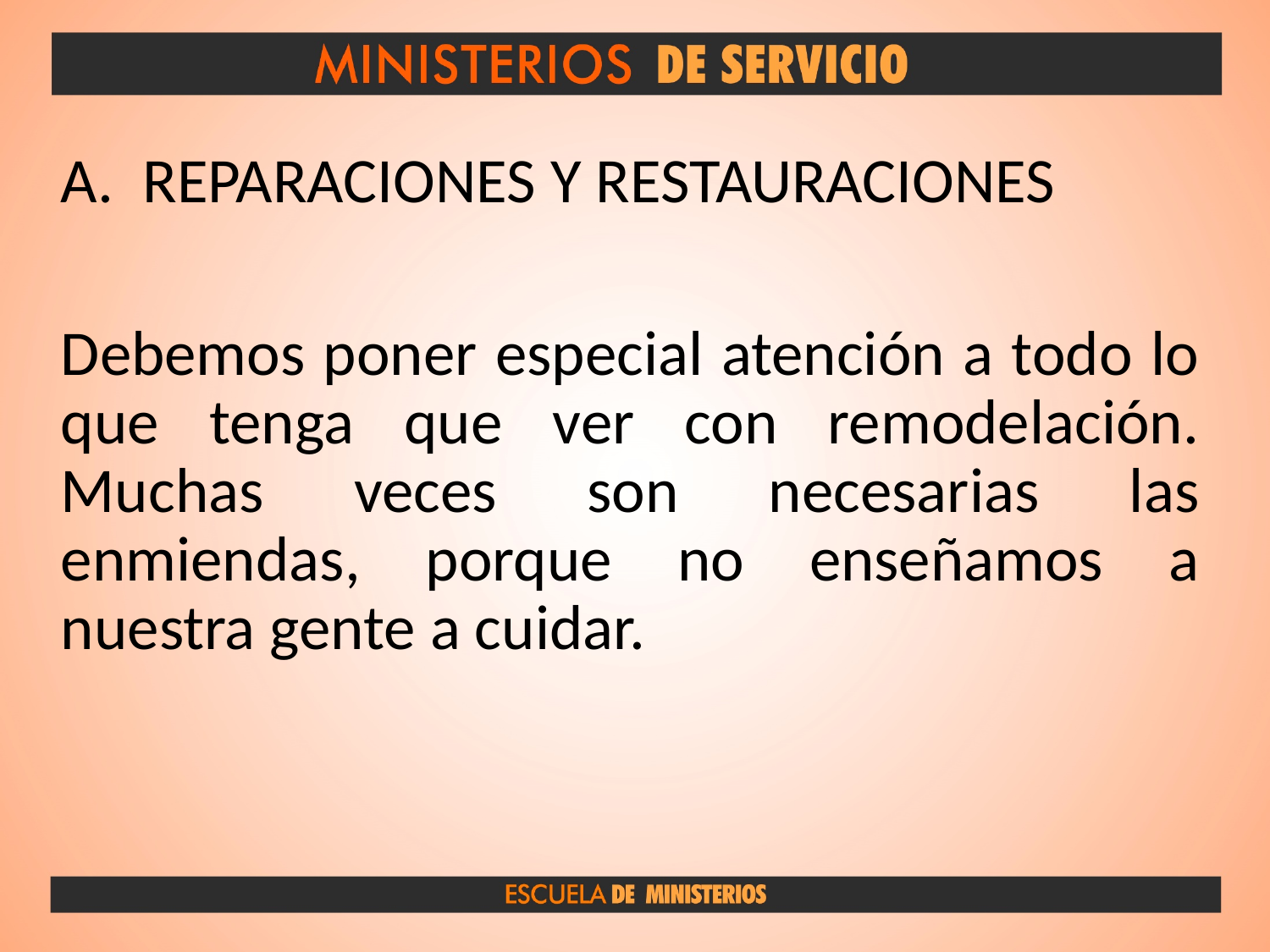

A.  REPARACIONES Y RESTAURACIONES

Debemos poner especial atención a todo lo que tenga que ver con remodelación. Muchas veces son necesarias las enmiendas, porque no enseñamos a nuestra gente a cuidar.